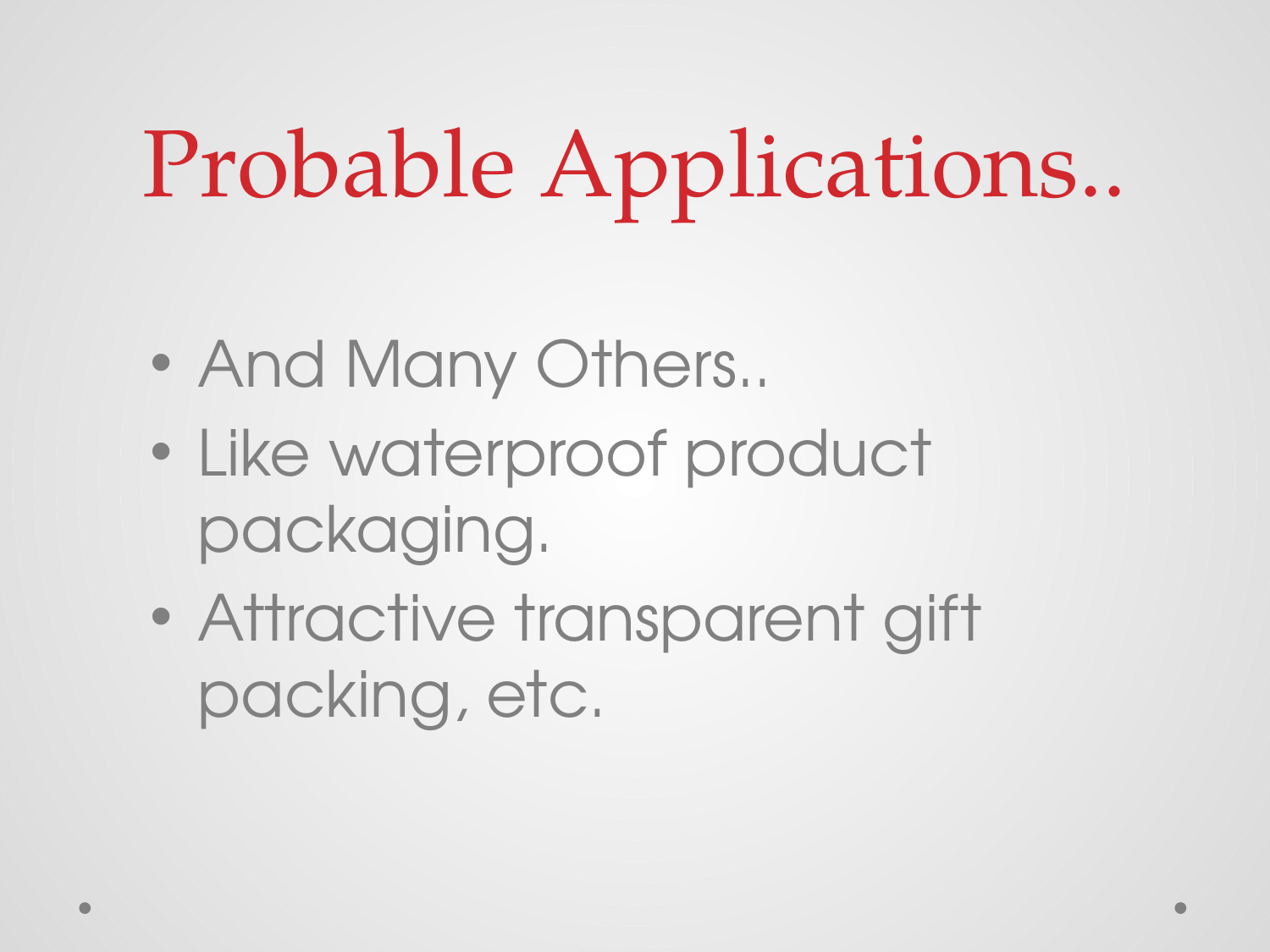

# Probable Applications..
And Many Others..
Like waterproof product packaging.
Attractive transparent gift packing, etc.